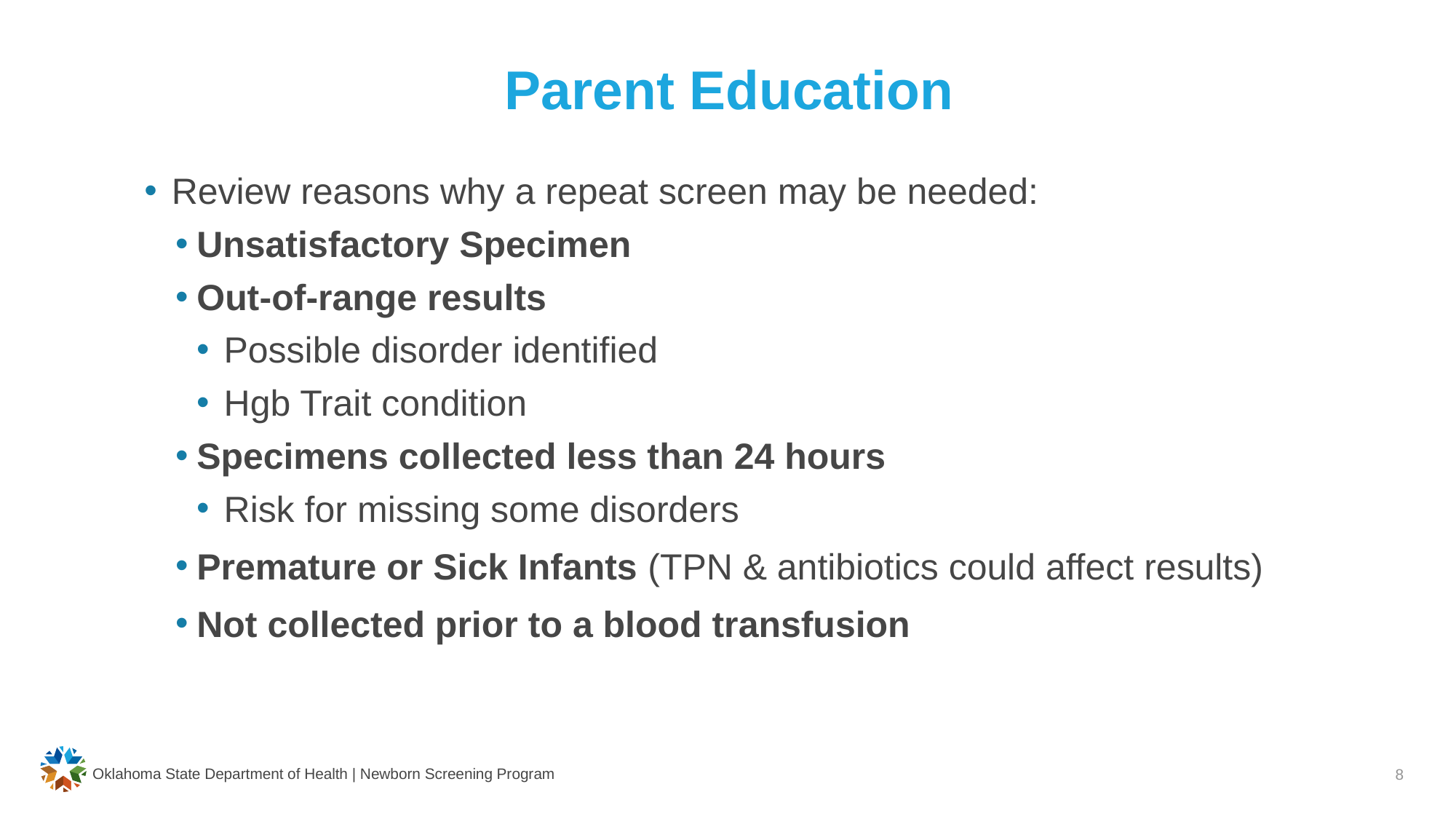

# Parent Education
Review reasons why a repeat screen may be needed:
Unsatisfactory Specimen
Out-of-range results
Possible disorder identified
Hgb Trait condition
Specimens collected less than 24 hours
Risk for missing some disorders
Premature or Sick Infants (TPN & antibiotics could affect results)
Not collected prior to a blood transfusion

Oklahoma State Department of Health | Newborn Screening Program
8